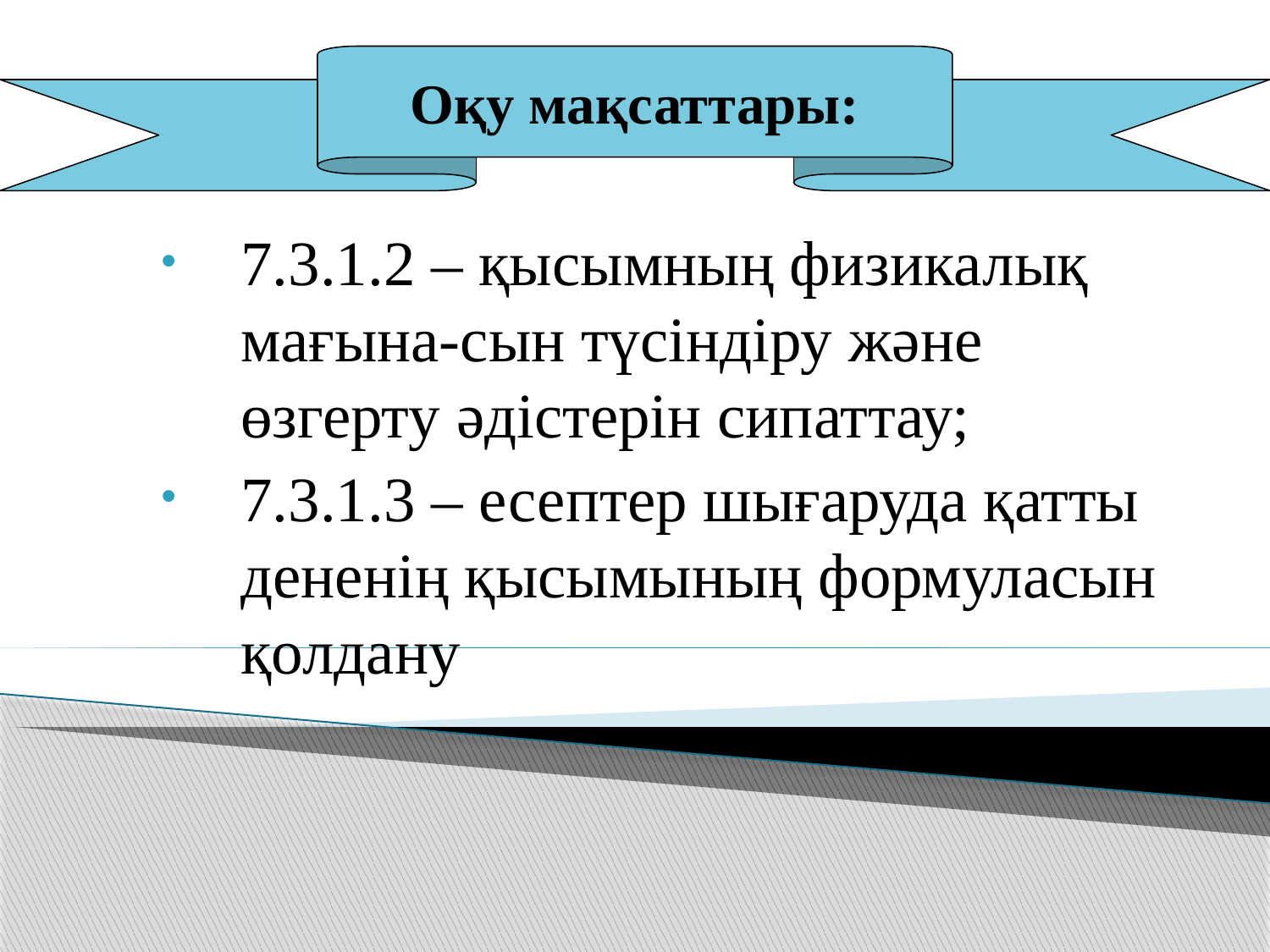

Оқу мақсаттары:

7.3.1.2 – қысымның физикалық мағына-сын түсіндіру және өзгерту әдістерін сипаттау;
7.3.1.3 – есептер шығаруда қатты дененің қысымының формуласын қолдану